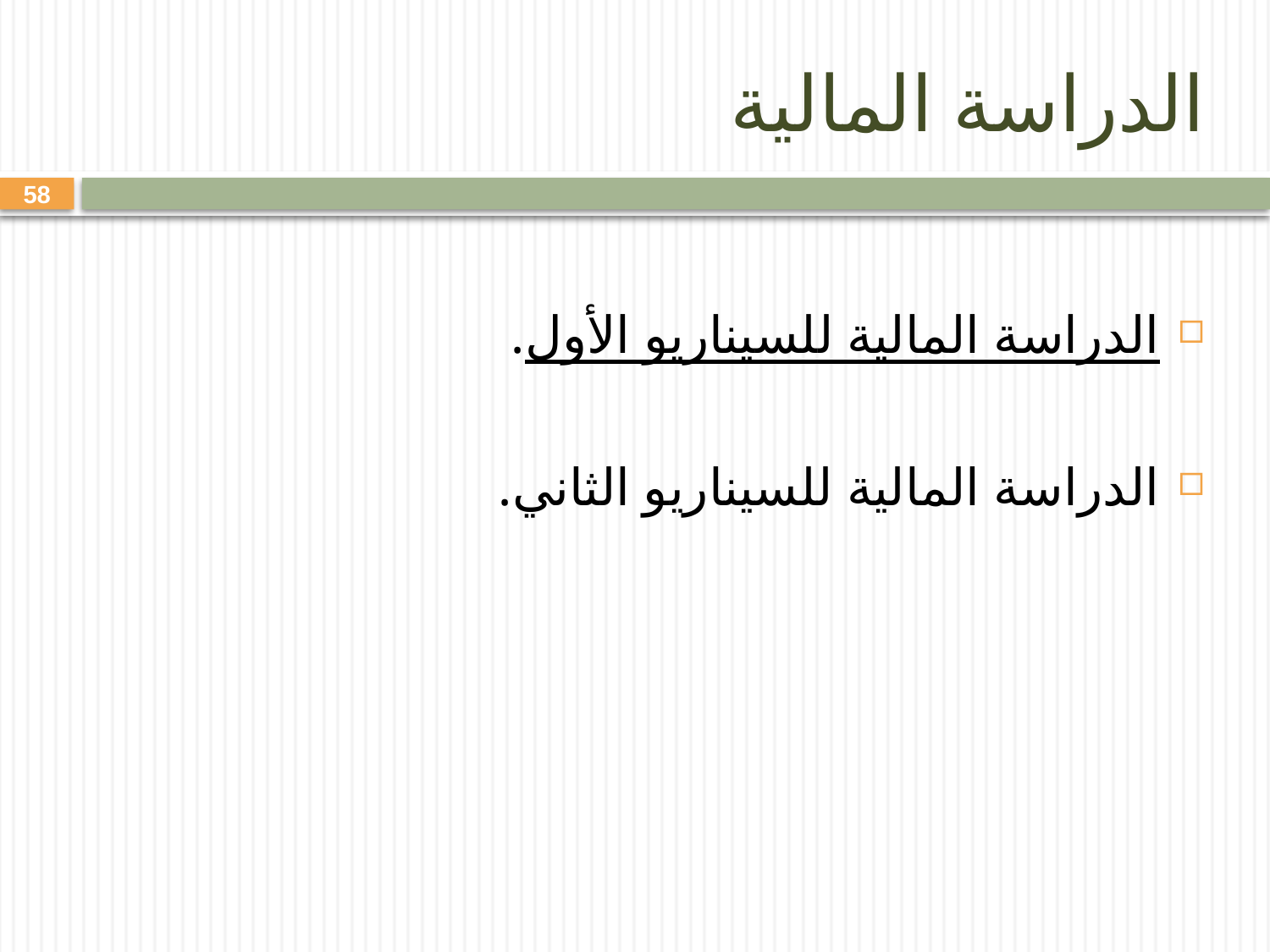

# الدراسة المالية
58

الدراسة المالية للسيناريو الأول.

الدراسة المالية للسيناريو الثاني.